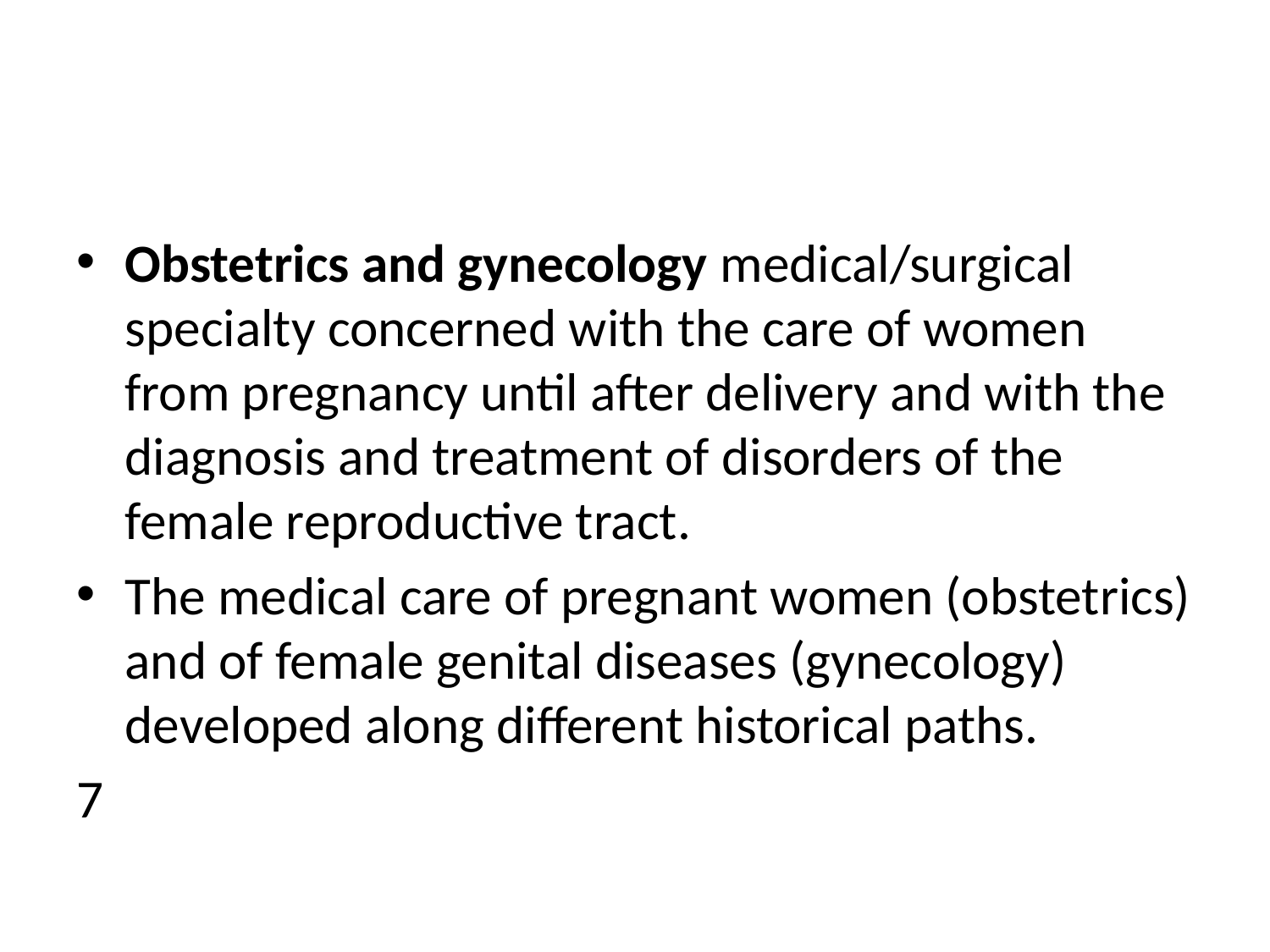

#
Obstetrics and gynecology medical/surgical specialty concerned with the care of women from pregnancy until after delivery and with the diagnosis and treatment of disorders of the female reproductive tract.
The medical care of pregnant women (obstetrics) and of female genital diseases (gynecology) developed along different historical paths.
7